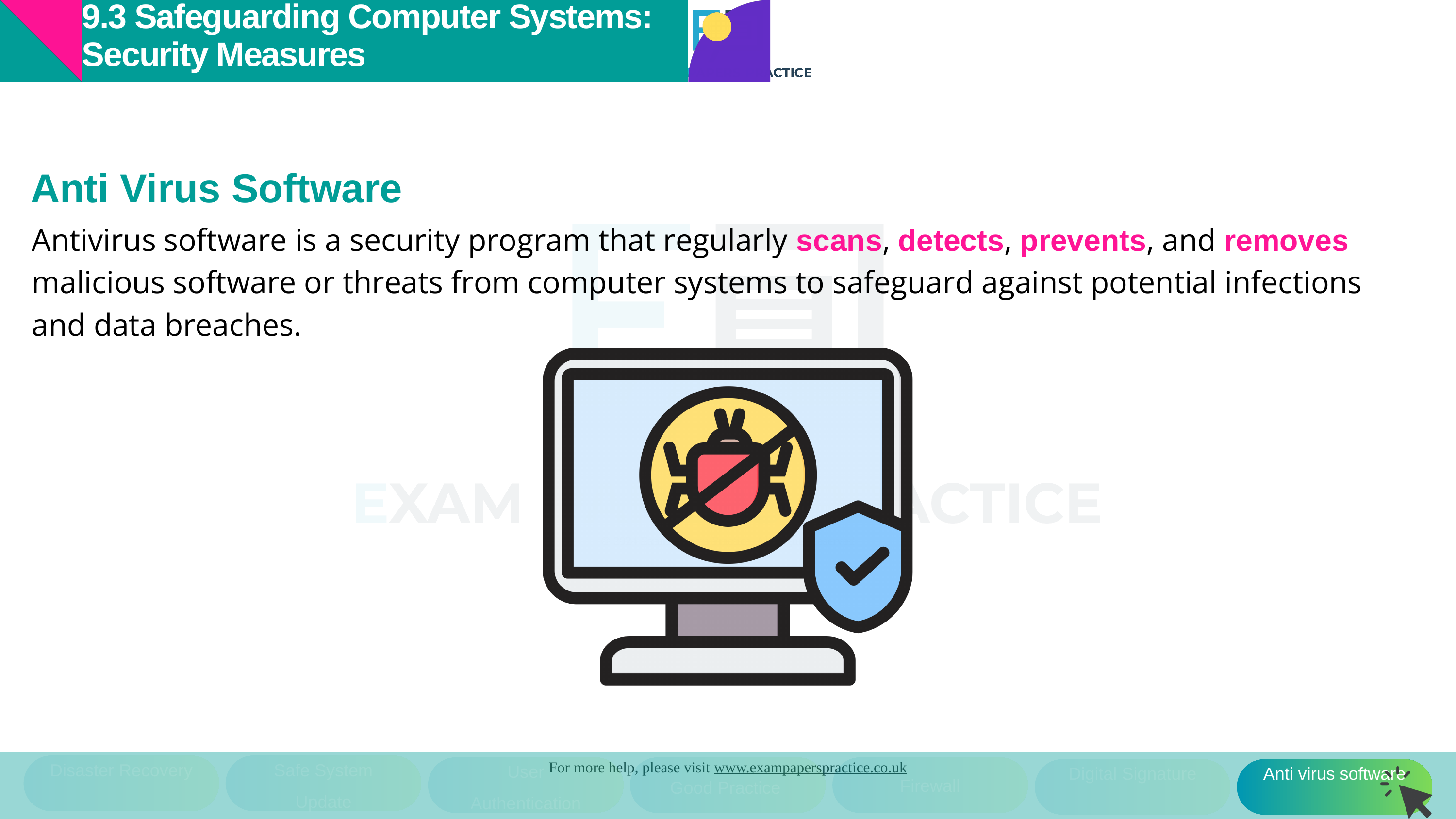

9.3 Safeguarding Computer Systems: Security Measures

Anti Virus Software
Antivirus software is a security program that regularly scans, detects, prevents, and removes malicious software or threats from computer systems to safeguard against potential infections and data breaches.

Disaster Recovery
Safe System Update
User Authentication

Digital Signature
Anti virus software

Firewall
Good Practice